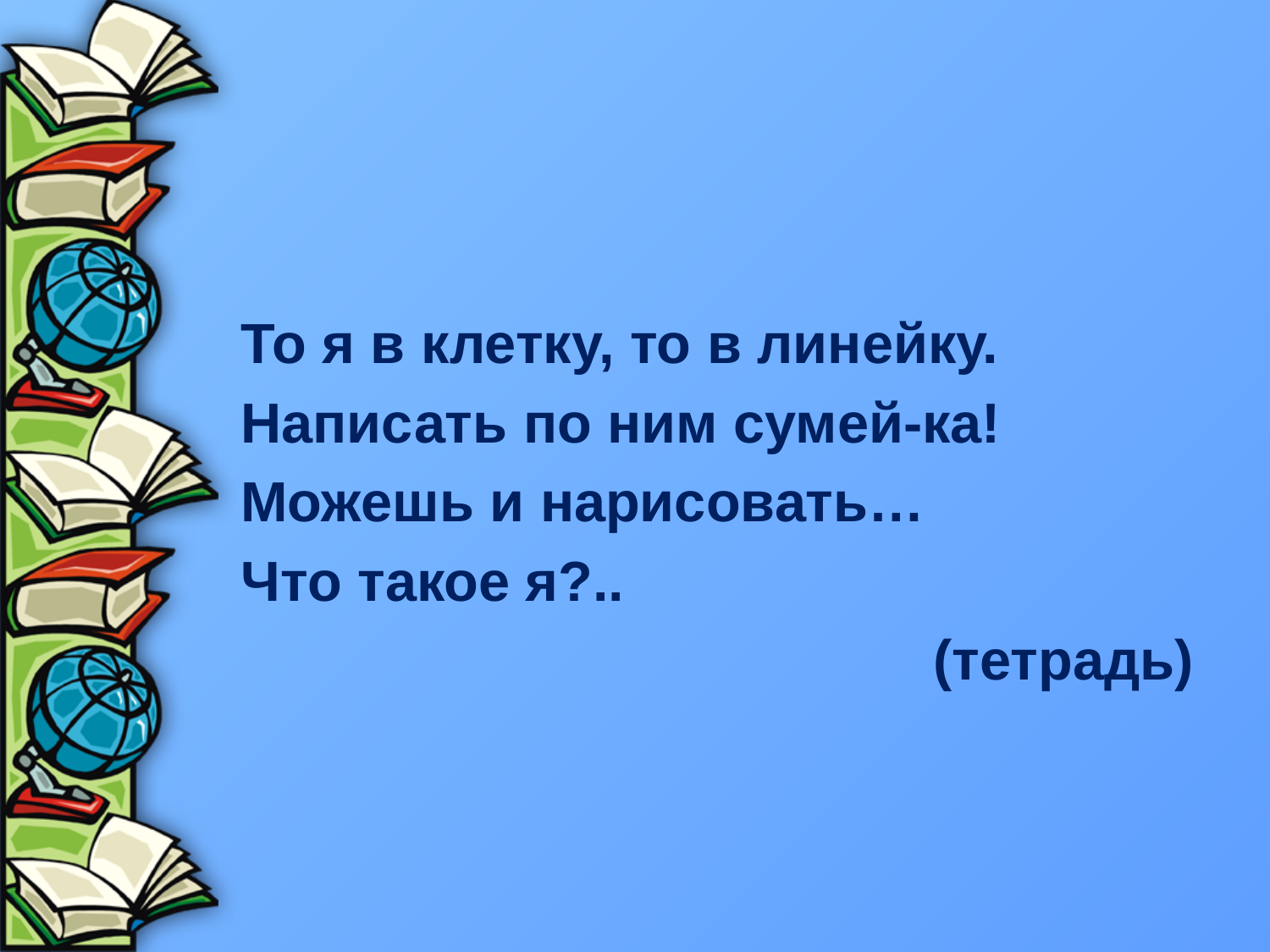

#

То я в клетку, то в линейку.
Написать по ним сумей-ка!
Можешь и нарисовать…
Что такое я?..
(тетрадь)